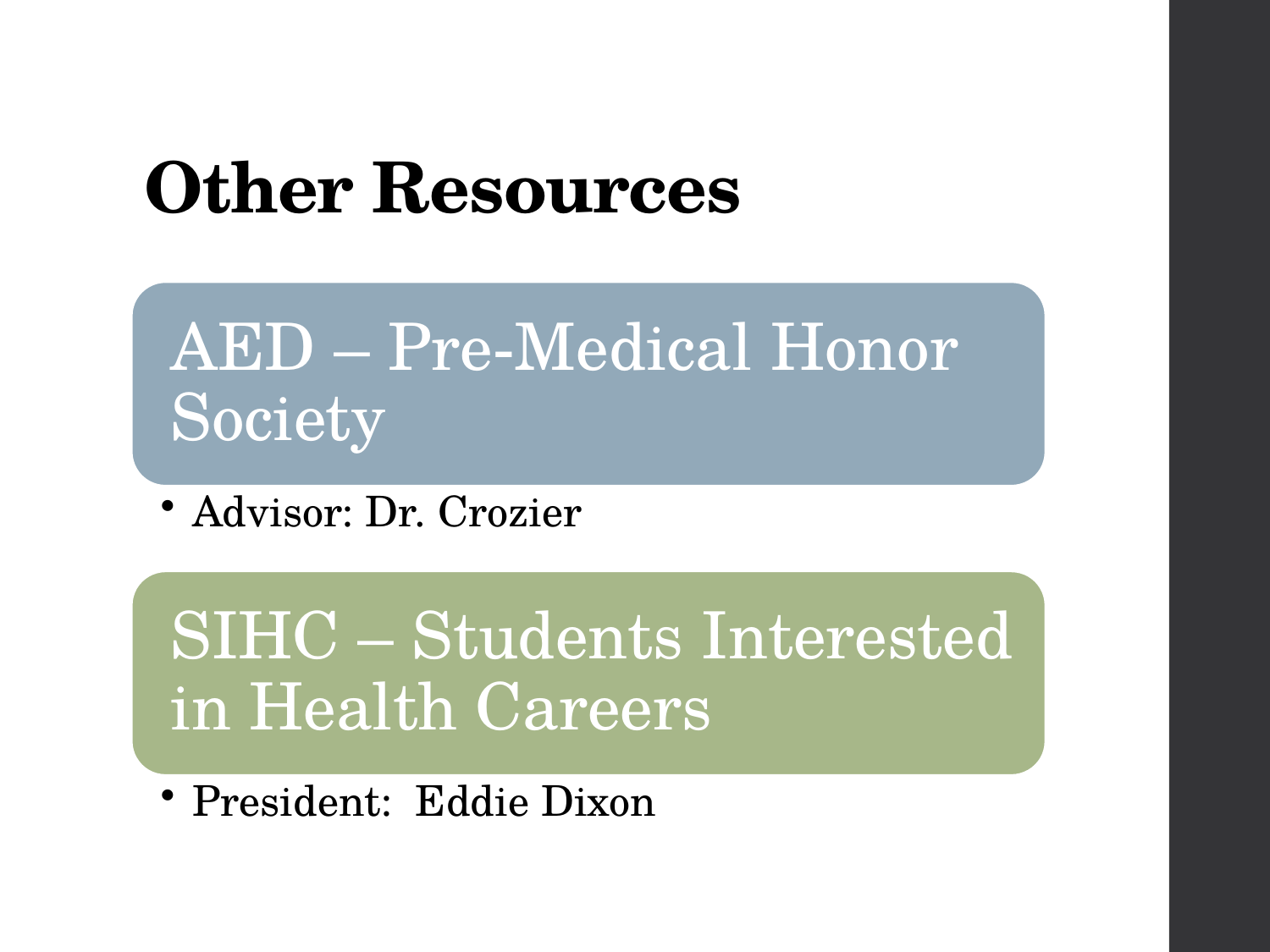

# Other Resources
AED – Pre-Medical Honor Society
Advisor: Dr. Crozier
SIHC – Students Interested in Health Careers
President:  Eddie Dixon